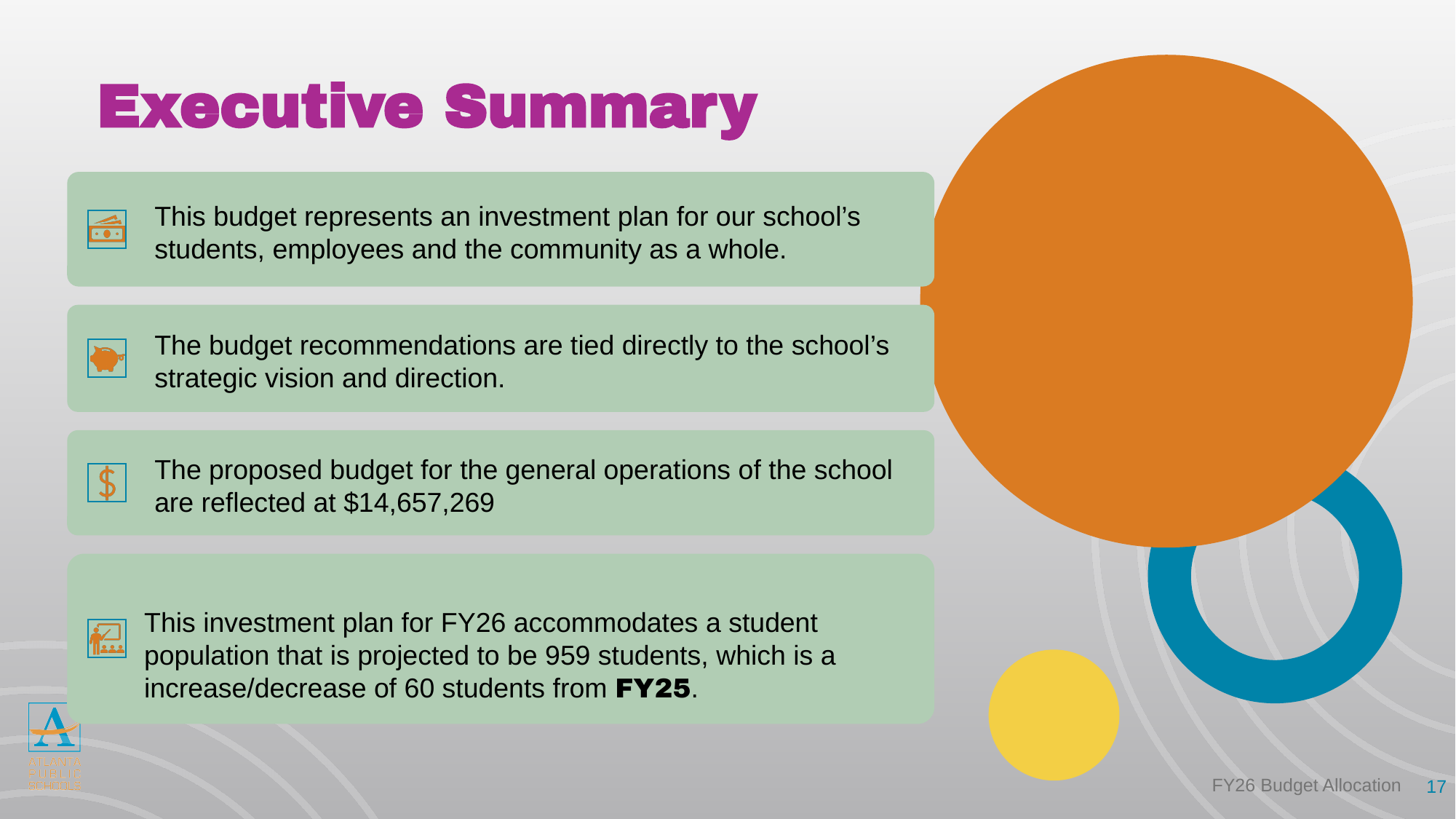

# Executive Summary

This budget represents an investment plan for our school’s students, employees and the community as a whole.

The budget recommendations are tied directly to the school’s strategic vision and direction.

The proposed budget for the general operations of the school are reflected at $14,657,269

This investment plan for FY26 accommodates a student population that is projected to be 959 students, which is a increase/decrease of 60 students from FY25.

17